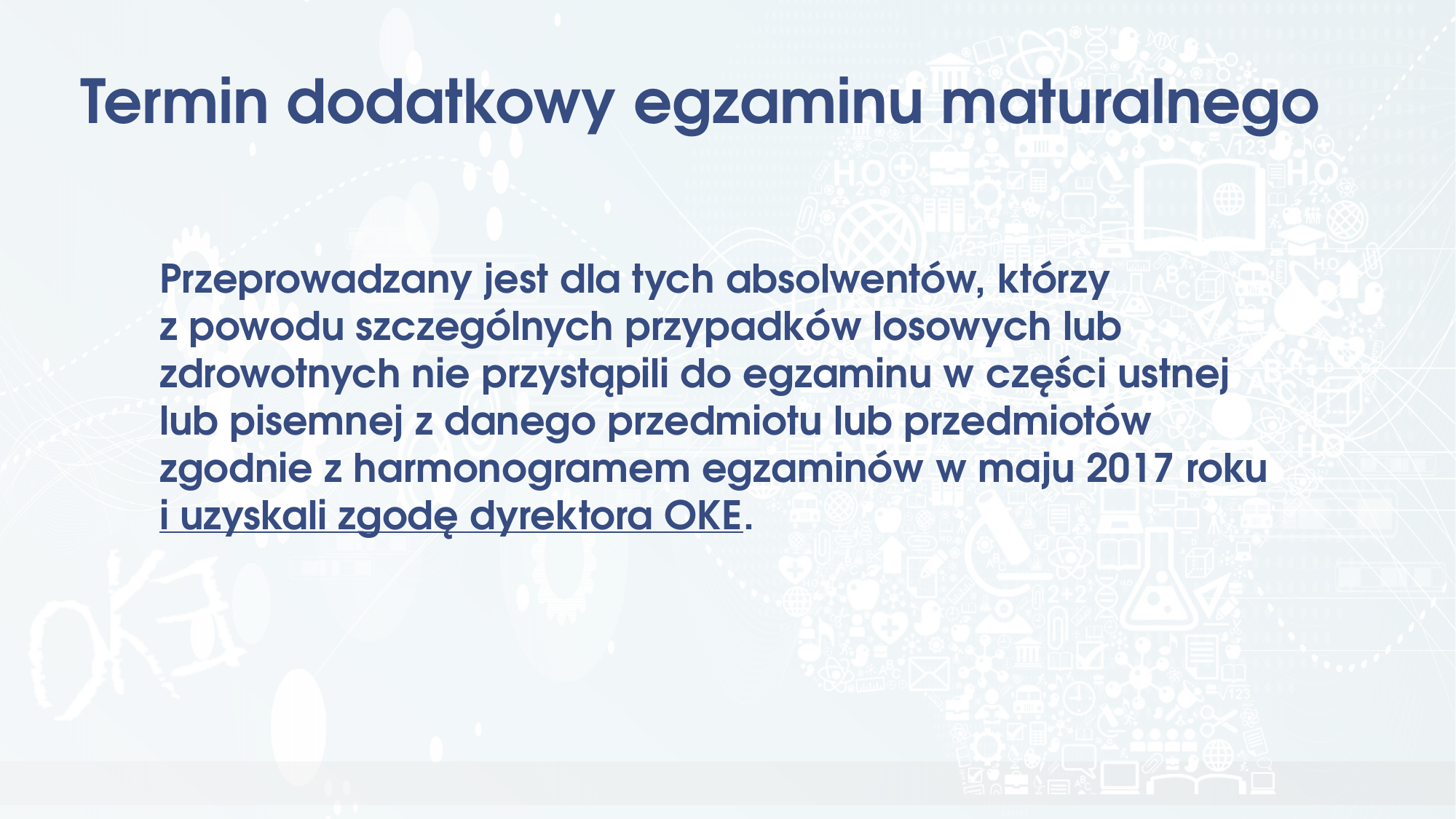

# Termin dodatkowy egzaminu maturalnego
	Przeprowadzany jest dla tych absolwentów, którzy
z powodu szczególnych przypadków losowych lub zdrowotnych nie przystąpili do egzaminu w części ustnej
lub pisemnej z danego przedmiotu lub przedmiotów zgodnie z harmonogramem egzaminów w maju 2017 roku
i uzyskali zgodę dyrektora OKE.